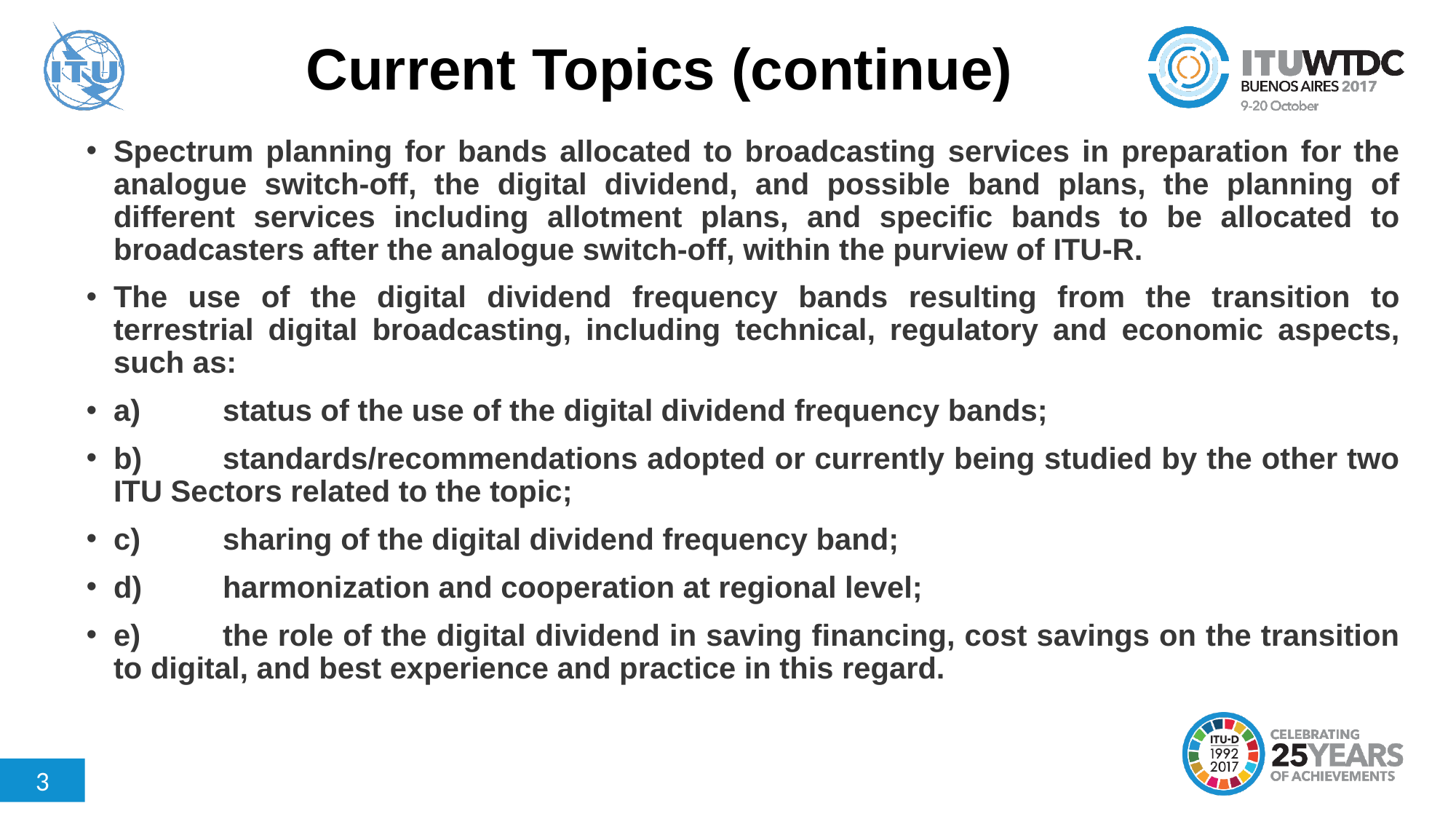

# Current Topics (continue)
Spectrum planning for bands allocated to broadcasting services in preparation for the analogue switch-off, the digital dividend, and possible band plans, the planning of different services including allotment plans, and specific bands to be allocated to broadcasters after the analogue switch-off, within the purview of ITU-R.
The use of the digital dividend frequency bands resulting from the transition to terrestrial digital broadcasting, including technical, regulatory and economic aspects, such as:
a)	status of the use of the digital dividend frequency bands;
b)	standards/recommendations adopted or currently being studied by the other two ITU Sectors related to the topic;
c)	sharing of the digital dividend frequency band;
d)	harmonization and cooperation at regional level;
e)	the role of the digital dividend in saving financing, cost savings on the transition to digital, and best experience and practice in this regard.

3